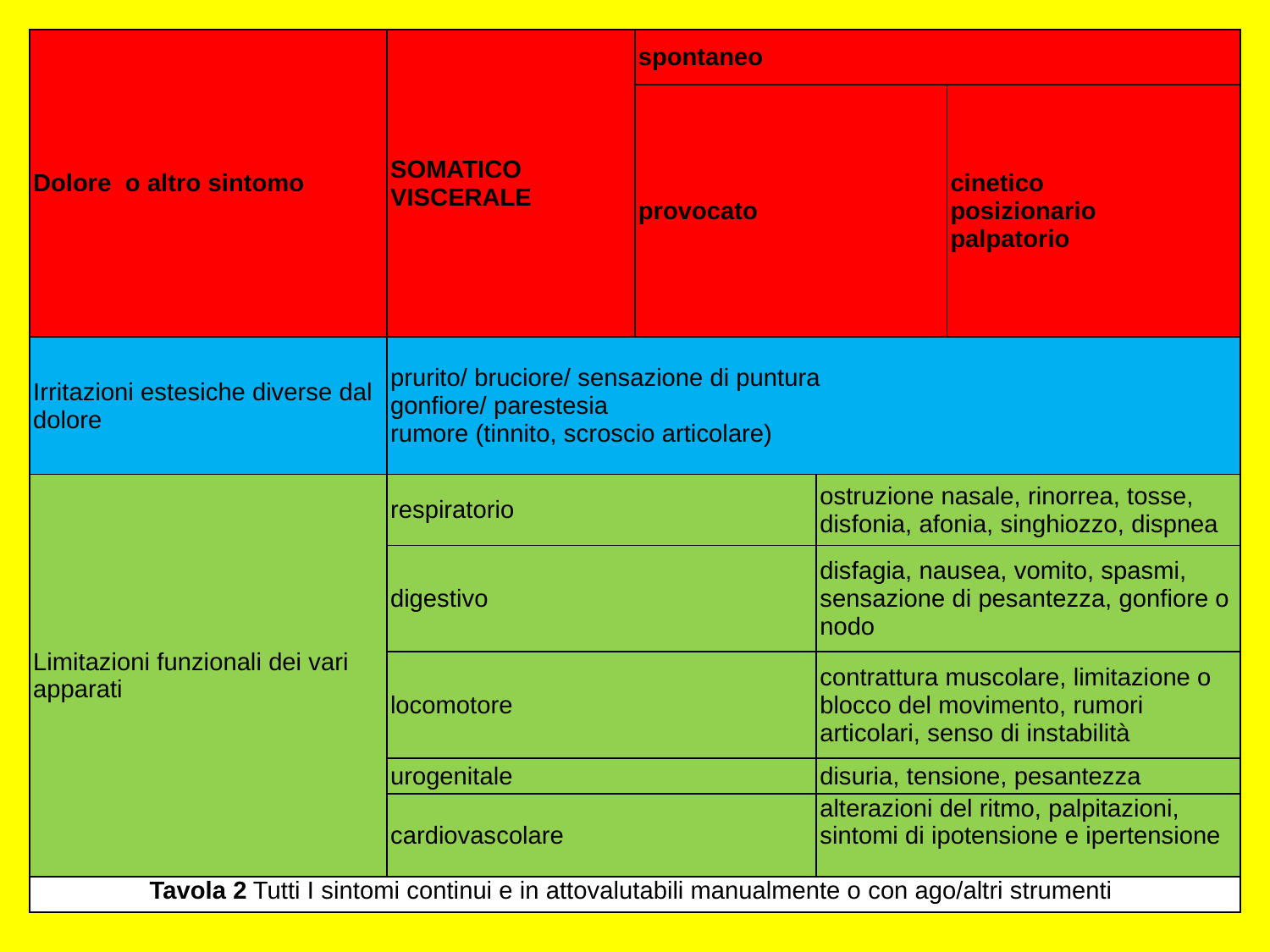

| Dolore o altro sintomo | SOMATICO VISCERALE | spontaneo |  |  |
| --- | --- | --- | --- | --- |
|  |  | provocato |  | cinetico posizionario palpatorio |
| Irritazioni estesiche diverse dal dolore | prurito/ bruciore/ sensazione di puntura gonfiore/ parestesia rumore (tinnito, scroscio articolare) |  |  |  |
| Limitazioni funzionali dei vari apparati | respiratorio |  | ostruzione nasale, rinorrea, tosse, disfonia, afonia, singhiozzo, dispnea |  |
|  | digestivo |  | disfagia, nausea, vomito, spasmi, sensazione di pesantezza, gonfiore o nodo |  |
|  | locomotore |  | contrattura muscolare, limitazione o blocco del movimento, rumori articolari, senso di instabilità |  |
|  | urogenitale |  | disuria, tensione, pesantezza |  |
|  | cardiovascolare |  | alterazioni del ritmo, palpitazioni, sintomi di ipotensione e ipertensione |  |
| Tavola 2 Tutti I sintomi continui e in attovalutabili manualmente o con ago/altri strumenti |  |  |  |  |